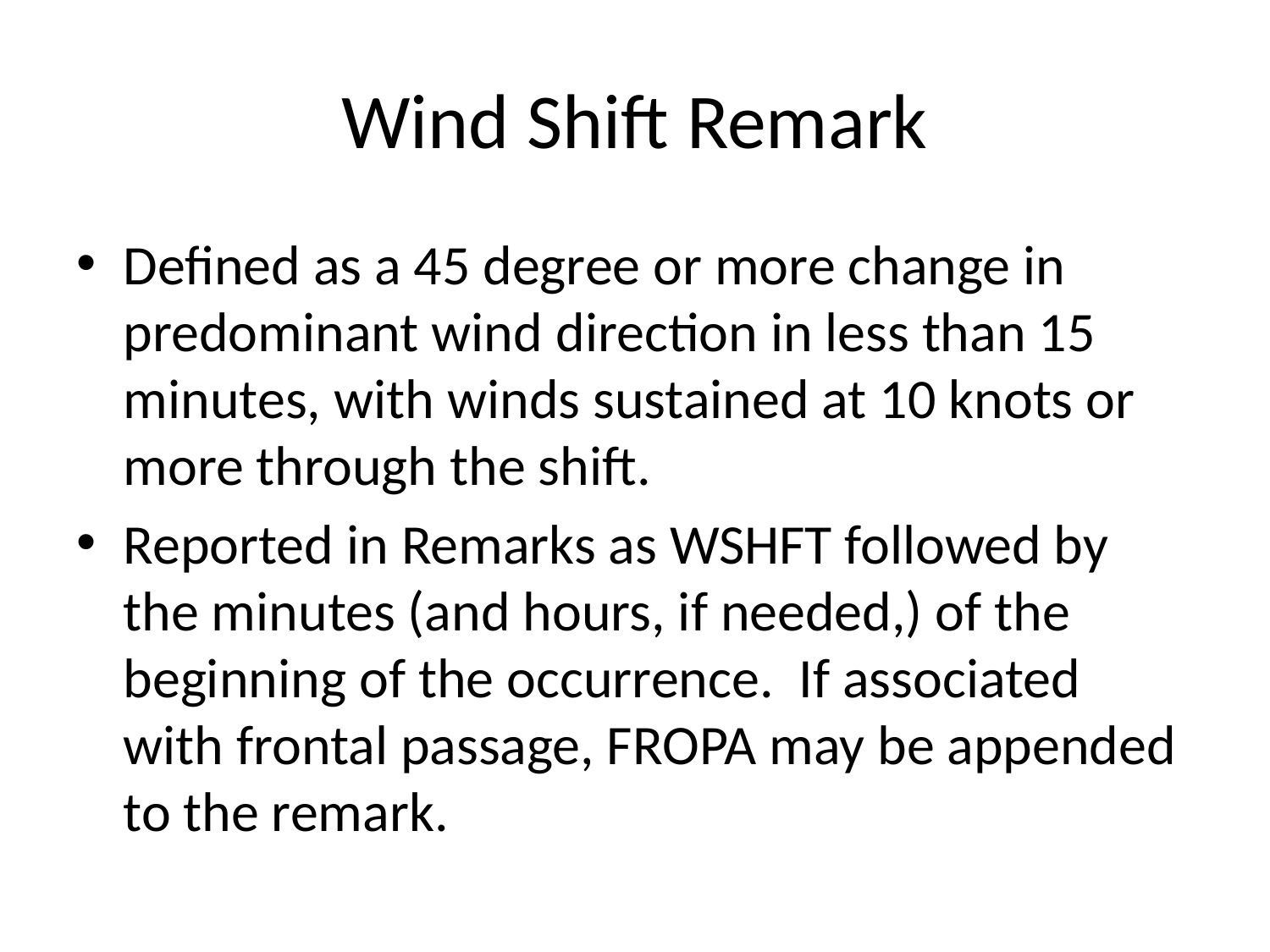

Wind Shift Remark
Defined as a 45 degree or more change in predominant wind direction in less than 15 minutes, with winds sustained at 10 knots or more through the shift.
Reported in Remarks as WSHFT followed by the minutes (and hours, if needed,) of the beginning of the occurrence.  If associated with frontal passage, FROPA may be appended to the remark.